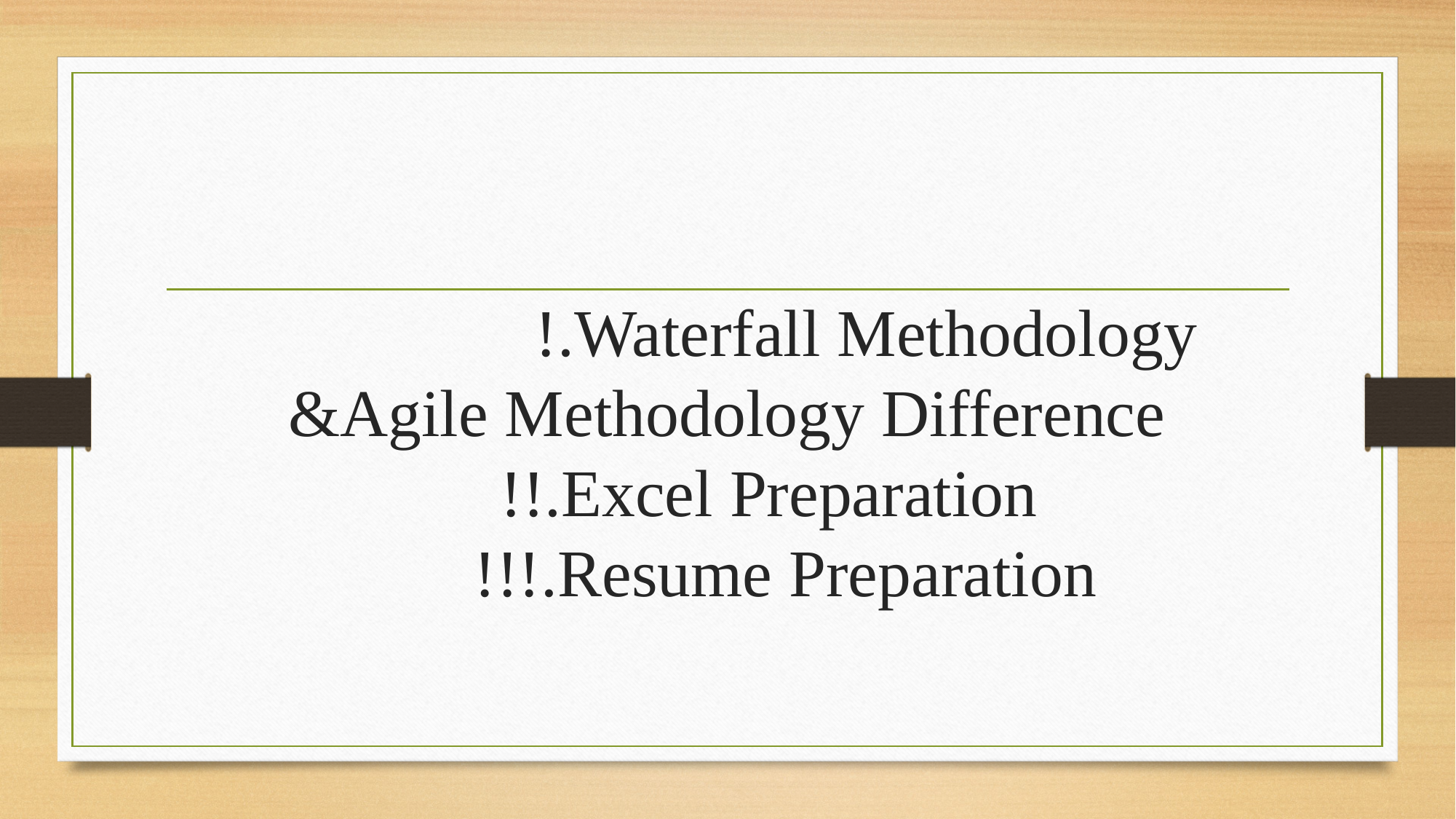

# !.Waterfall Methodology &Agile Methodology Difference !!.Excel Preparation !!!.Resume Preparation